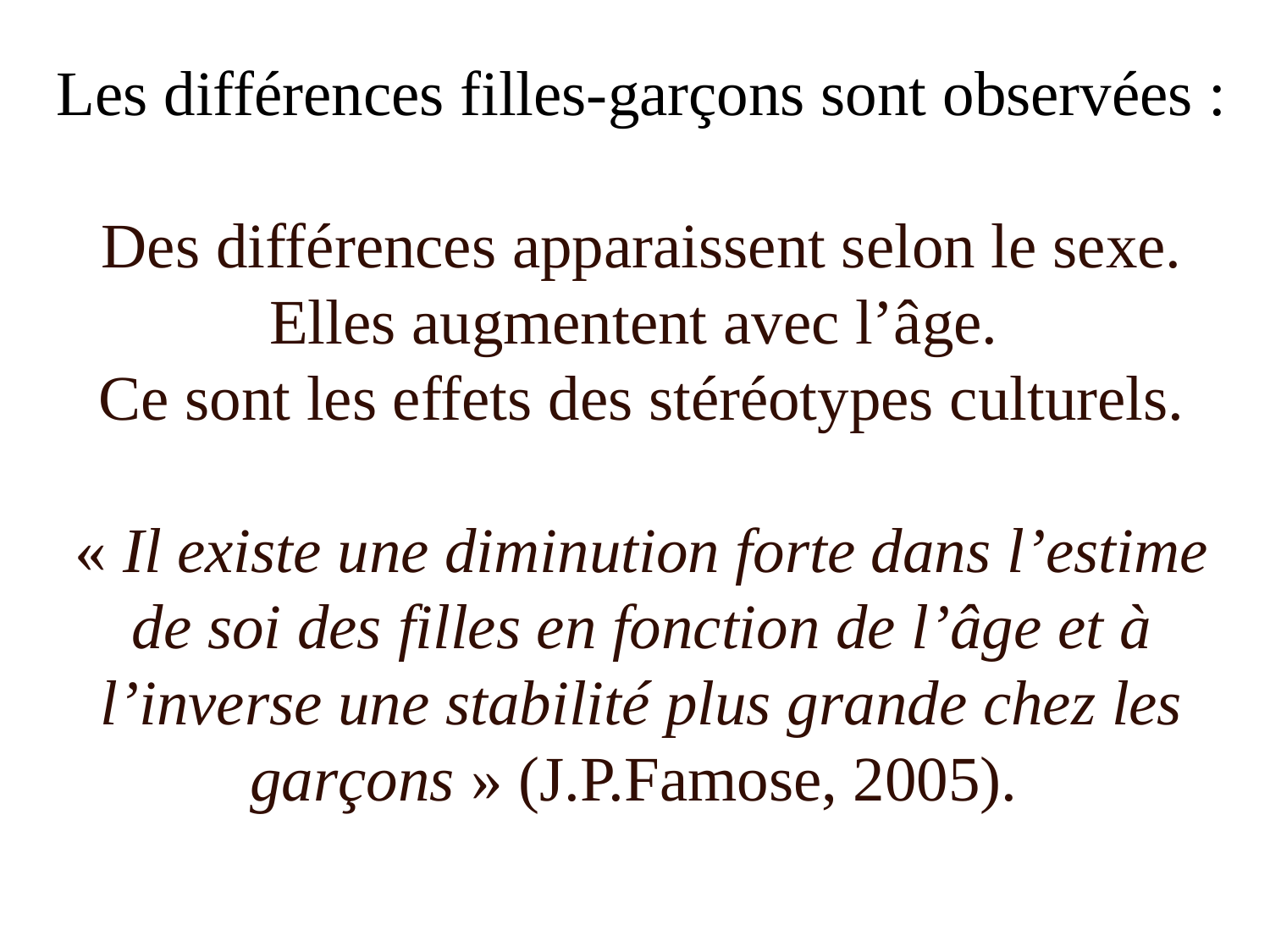

Les différences filles-garçons sont observées :

Des différences apparaissent selon le sexe. Elles augmentent avec l’âge.
Ce sont les effets des stéréotypes culturels.

« Il existe une diminution forte dans l’estime de soi des filles en fonction de l’âge et à l’inverse une stabilité plus grande chez les garçons » (J.P.Famose, 2005).